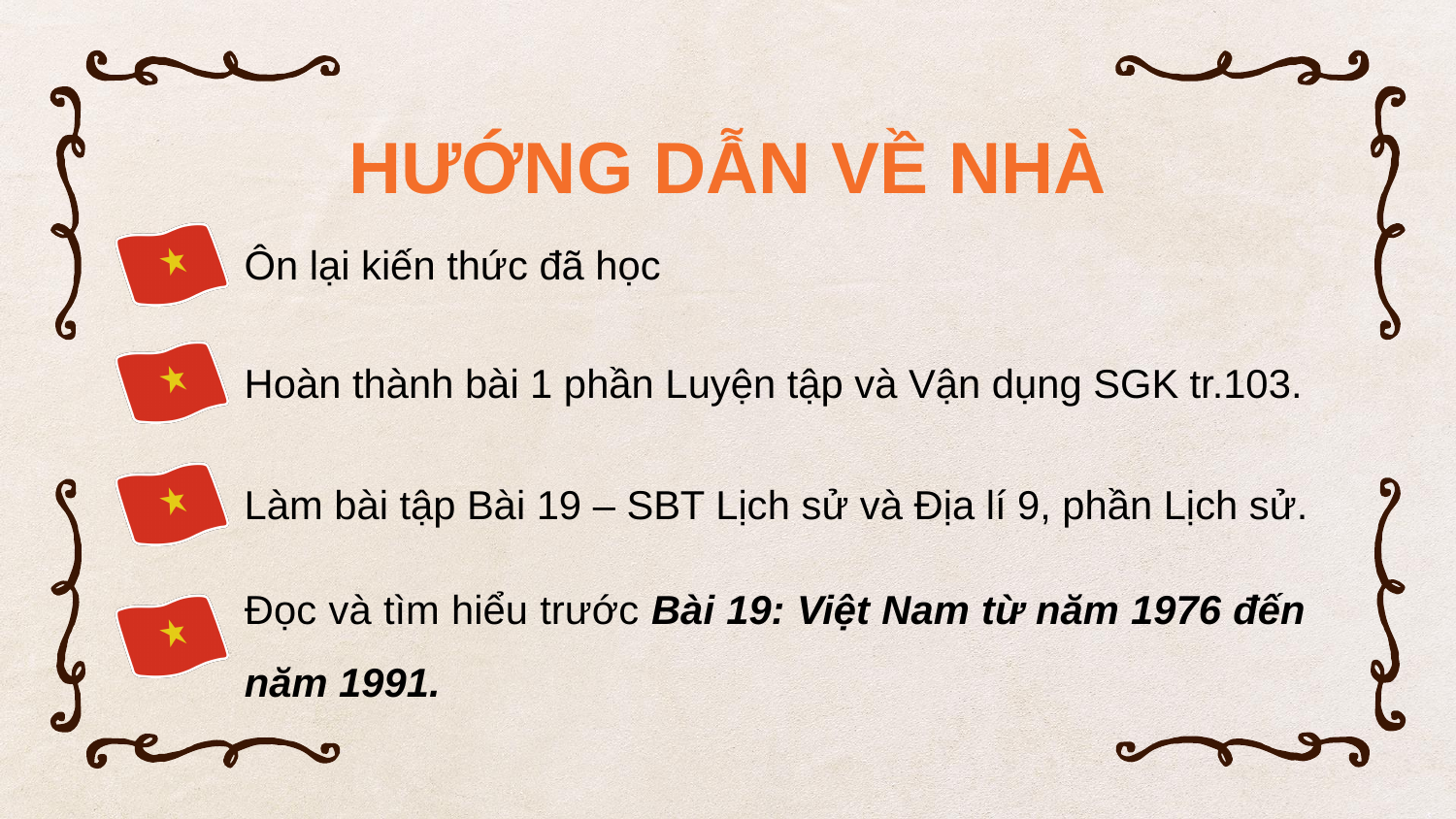

HƯỚNG DẪN VỀ NHÀ

Ôn lại kiến thức đã học

Hoàn thành bài 1 phần Luyện tập và Vận dụng SGK tr.103.

Làm bài tập Bài 19 – SBT Lịch sử và Địa lí 9, phần Lịch sử.
Đọc và tìm hiểu trước Bài 19: Việt Nam từ năm 1976 đến năm 1991.